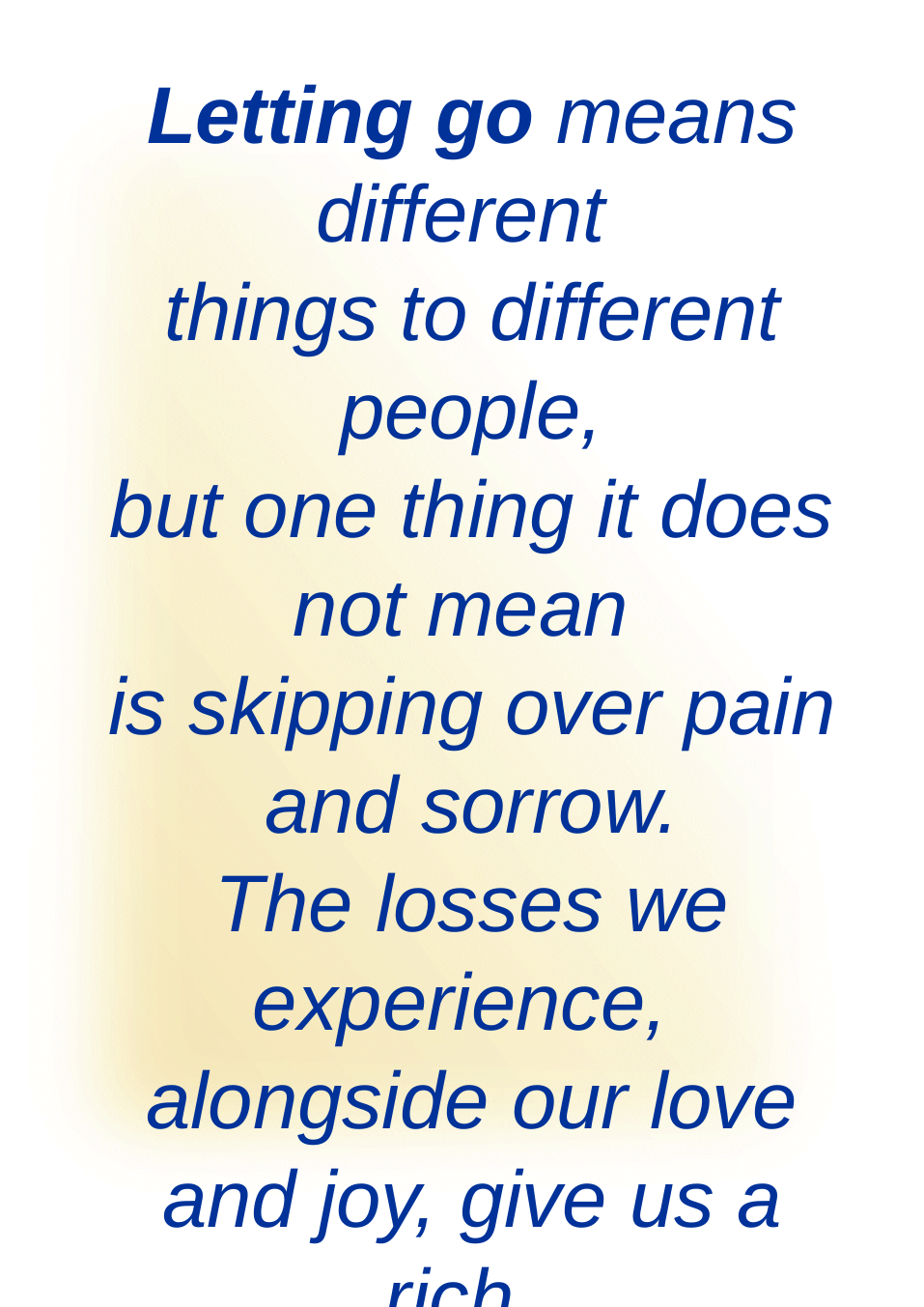

Letting go means different
things to different people,
but one thing it does not mean
is skipping over pain and sorrow.
The losses we experience,
alongside our love and joy, give us a rich,
many-layered life
that we could not have otherwise.